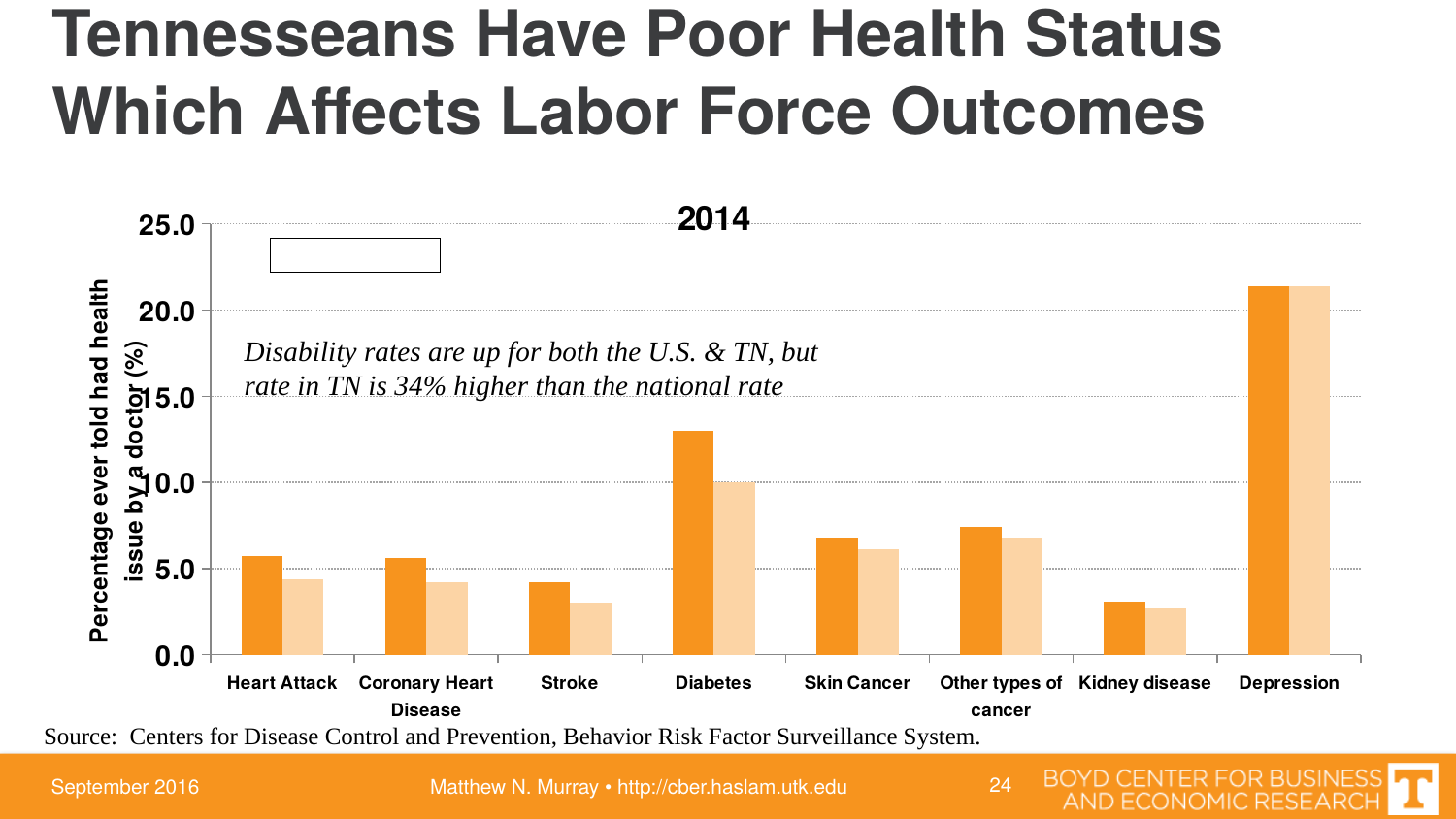

# Tennesseans Have Poor Health Status Which Affects Labor Force Outcomes

### Chart: 2014

| Category | TN | U.S. |
|---|---|---|
| Heart Attack | 5.7 | 4.4 |
| Coronary Heart Disease | 5.6 | 4.2 |
| Stroke | 4.2 | 3.0 |
| Diabetes | 13.0 | 10.0 |
| Skin Cancer | 6.8 | 6.1 |
| Other types of cancer | 7.4 | 6.8 |
| Kidney disease | 3.1 | 2.7 |
| Depression | 21.4 | 21.4 |
Disability rates are up for both the U.S. & TN, but rate in TN is 34% higher than the national rate
Source:  Centers for Disease Control and Prevention, Behavior Risk Factor Surveillance System.
Matthew N. Murray • http://cber.haslam.utk.edu
September 2016
24